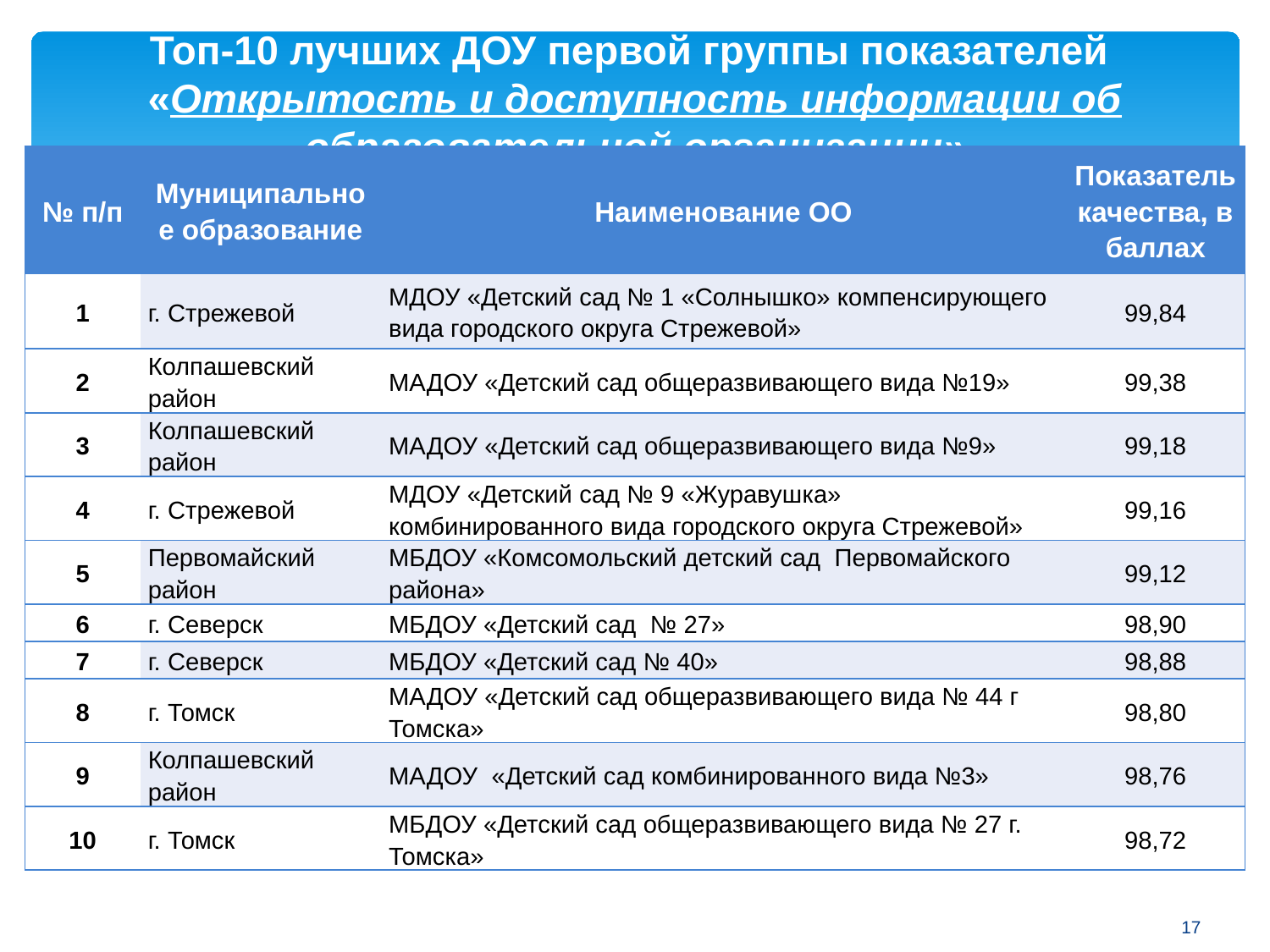

Топ-10 лучших ДОУ первой группы показателей  «Открытость и доступность информации об образовательной организации»
| № п/п | Муниципальное образование | Наименование ОО | Показатель качества, в баллах |
| --- | --- | --- | --- |
| 1 | г. Стрежевой | МДОУ «Детский сад № 1 «Солнышко» компенсирующего вида городского округа Стрежевой» | 99,84 |
| 2 | Колпашевский район | МАДОУ «Детский сад общеразвивающего вида №19» | 99,38 |
| 3 | Колпашевский район | МАДОУ «Детский сад общеразвивающего вида №9» | 99,18 |
| 4 | г. Стрежевой | МДОУ «Детский сад № 9 «Журавушка» комбинированного вида городского округа Стрежевой» | 99,16 |
| 5 | Первомайский район | МБДОУ «Комсомольский детский сад Первомайского района» | 99,12 |
| 6 | г. Северск | МБДОУ «Детский сад № 27» | 98,90 |
| 7 | г. Северск | МБДОУ «Детский сад № 40» | 98,88 |
| 8 | г. Томск | МАДОУ «Детский сад общеразвивающего вида № 44 г Томска» | 98,80 |
| 9 | Колпашевский район | МАДОУ «Детский сад комбинированного вида №3» | 98,76 |
| 10 | г. Томск | МБДОУ «Детский сад общеразвивающего вида № 27 г. Томска» | 98,72 |
17